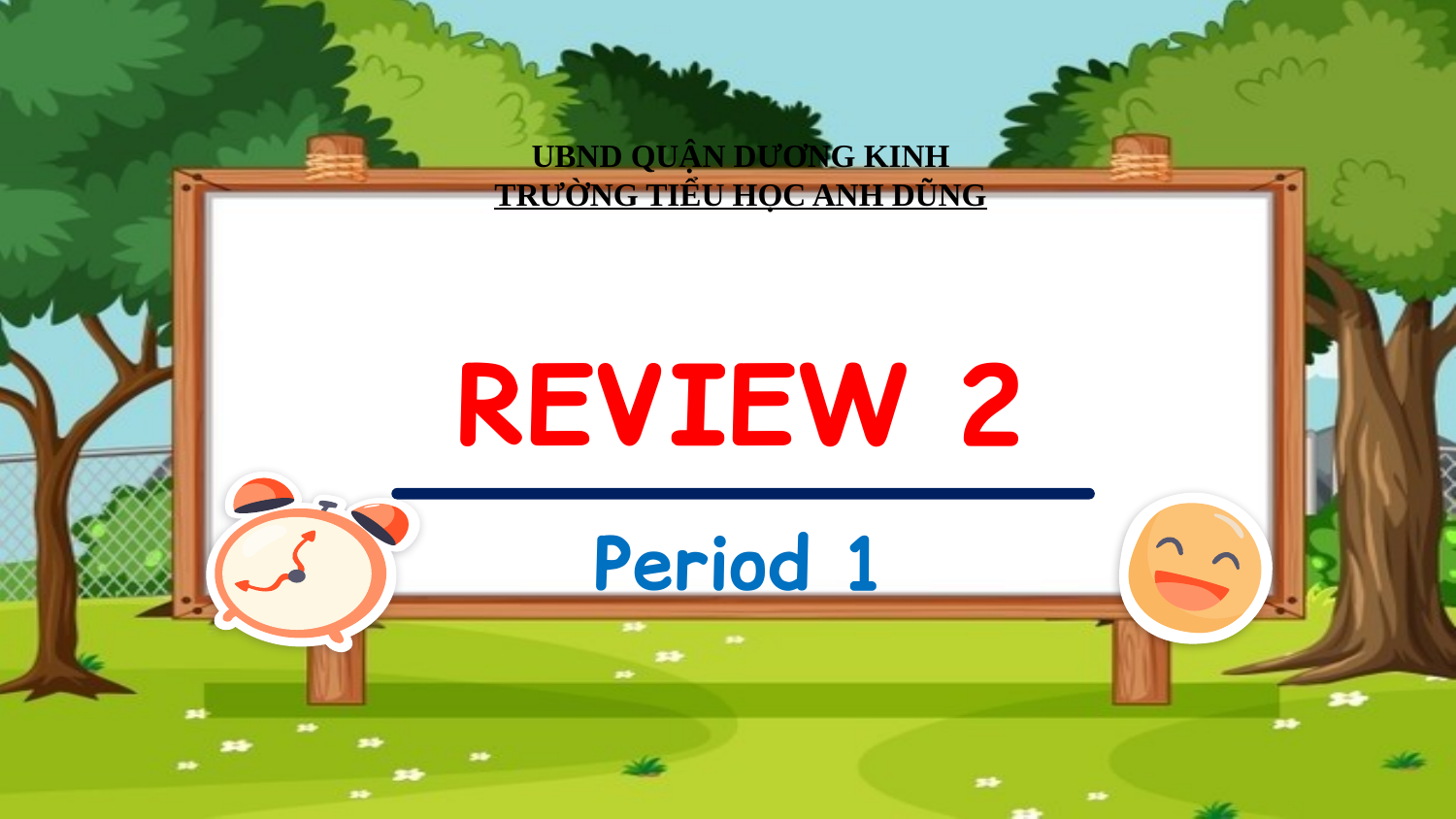

UBND QUẬN DƯƠNG KINH
TRƯỜNG TIỂU HỌC ANH DŨNG
REVIEW 2

Period 1